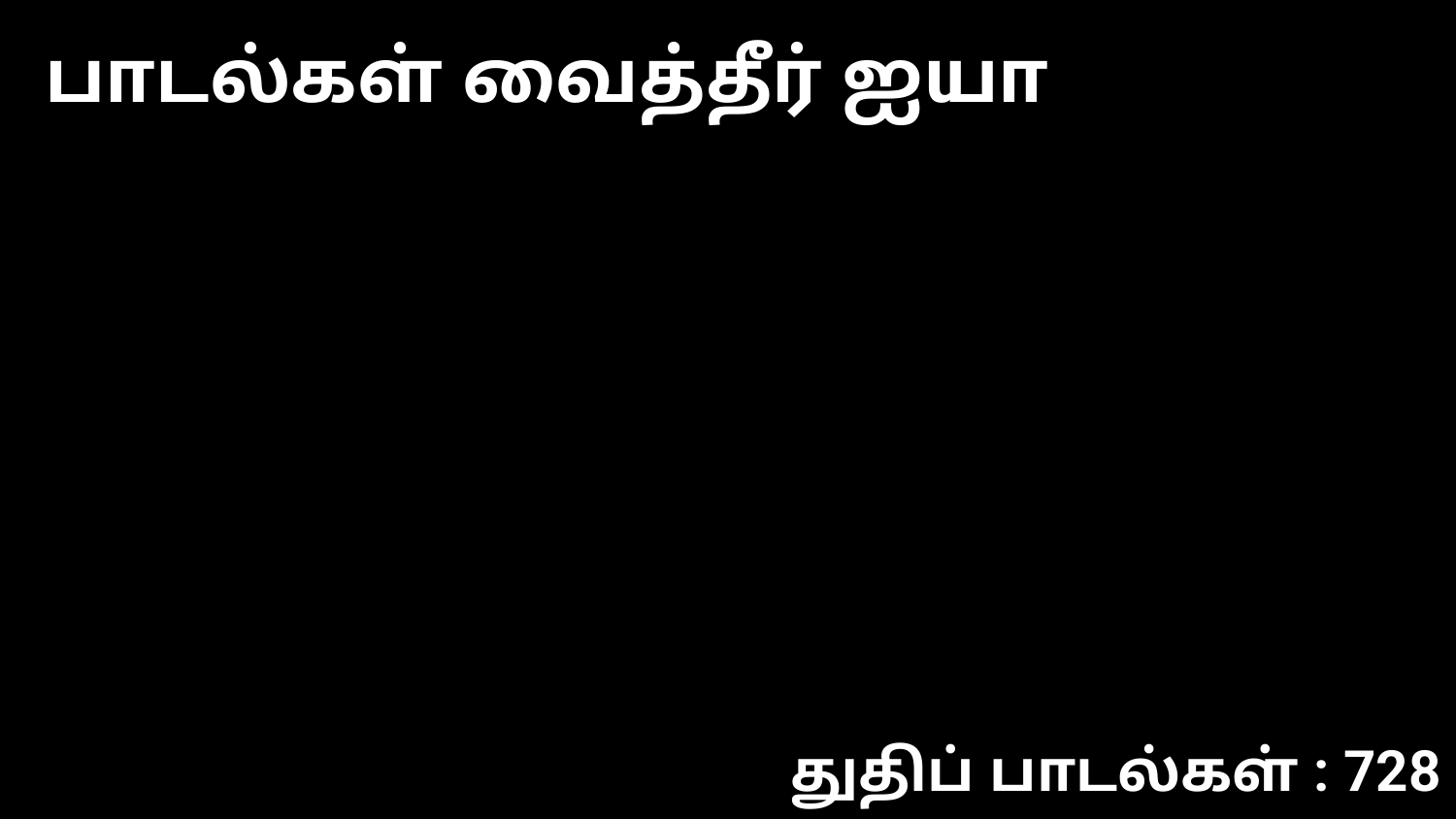

பாடல்கள் வைத்தீர் ஐயா
துதிப் பாடல்கள் : 728